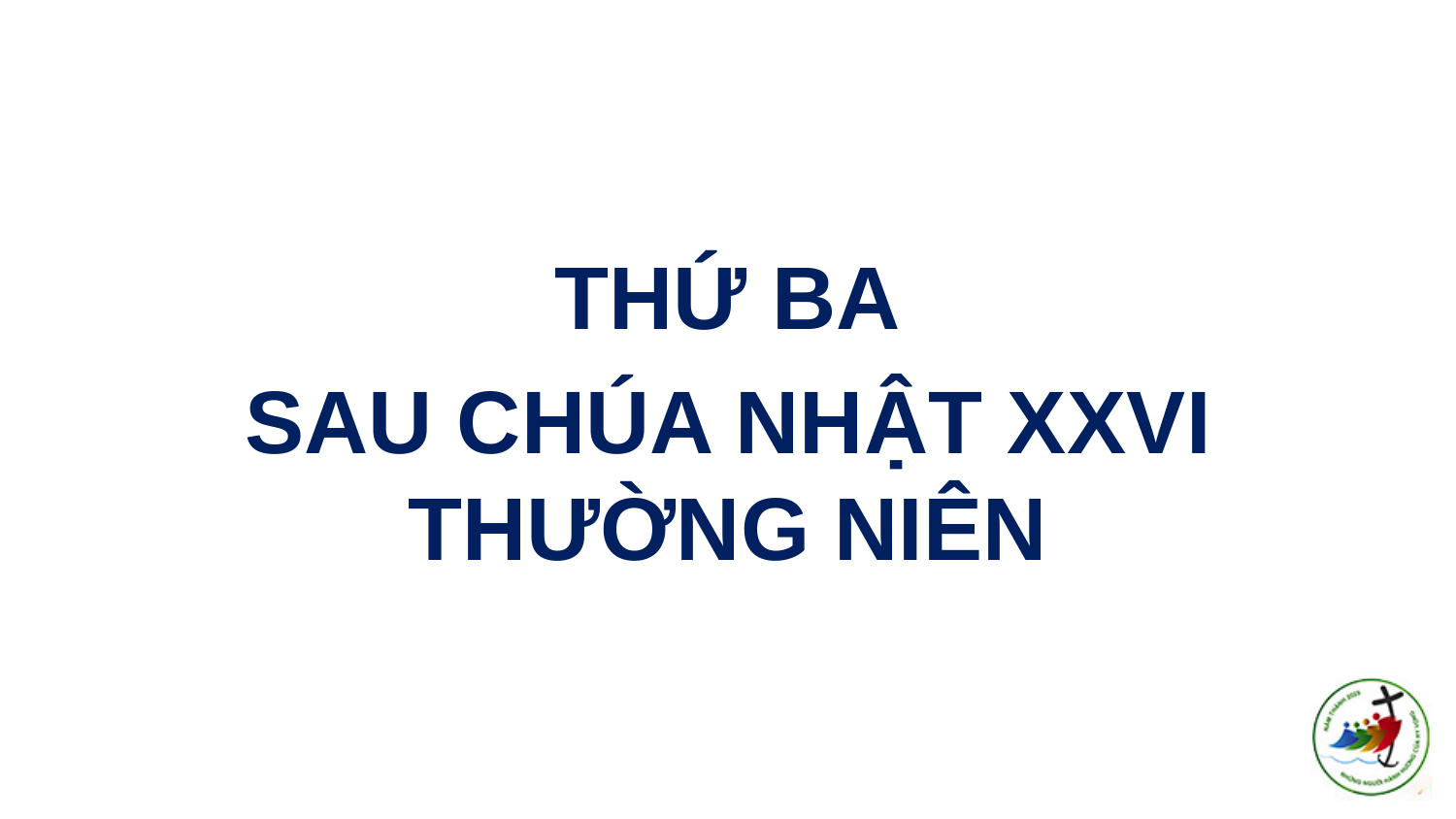

THỨ BA
SAU CHÚA NHẬT XXVI
THƯỜNG NIÊN